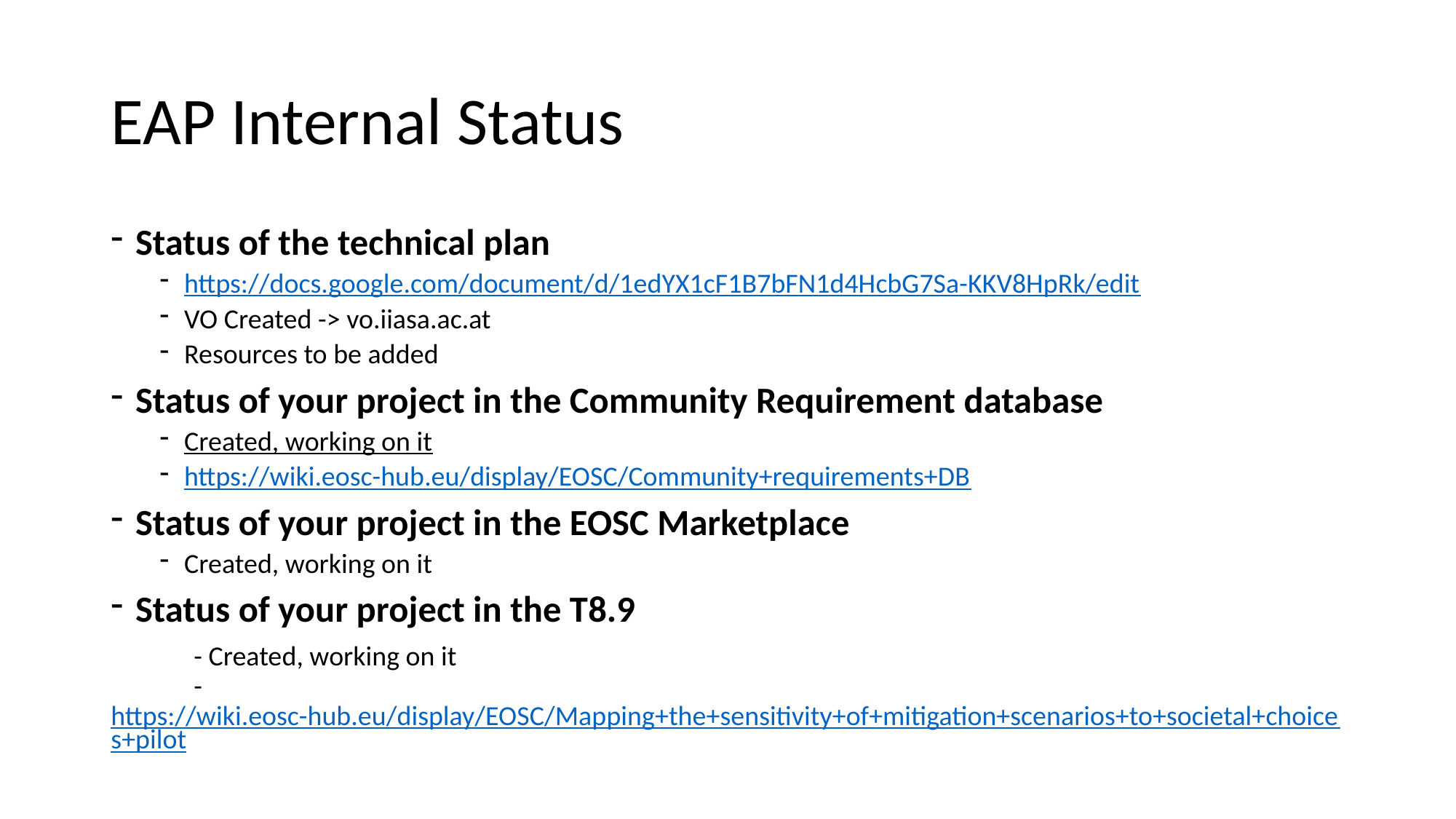

# EAP Internal Status
Status of the technical plan
https://docs.google.com/document/d/1edYX1cF1B7bFN1d4HcbG7Sa-KKV8HpRk/edit
VO Created -> vo.iiasa.ac.at
Resources to be added
Status of your project in the Community Requirement database
Created, working on it
https://wiki.eosc-hub.eu/display/EOSC/Community+requirements+DB
Status of your project in the EOSC Marketplace
Created, working on it
Status of your project in the T8.9
	- Created, working on it
	- https://wiki.eosc-hub.eu/display/EOSC/Mapping+the+sensitivity+of+mitigation+scenarios+to+societal+choices+pilot